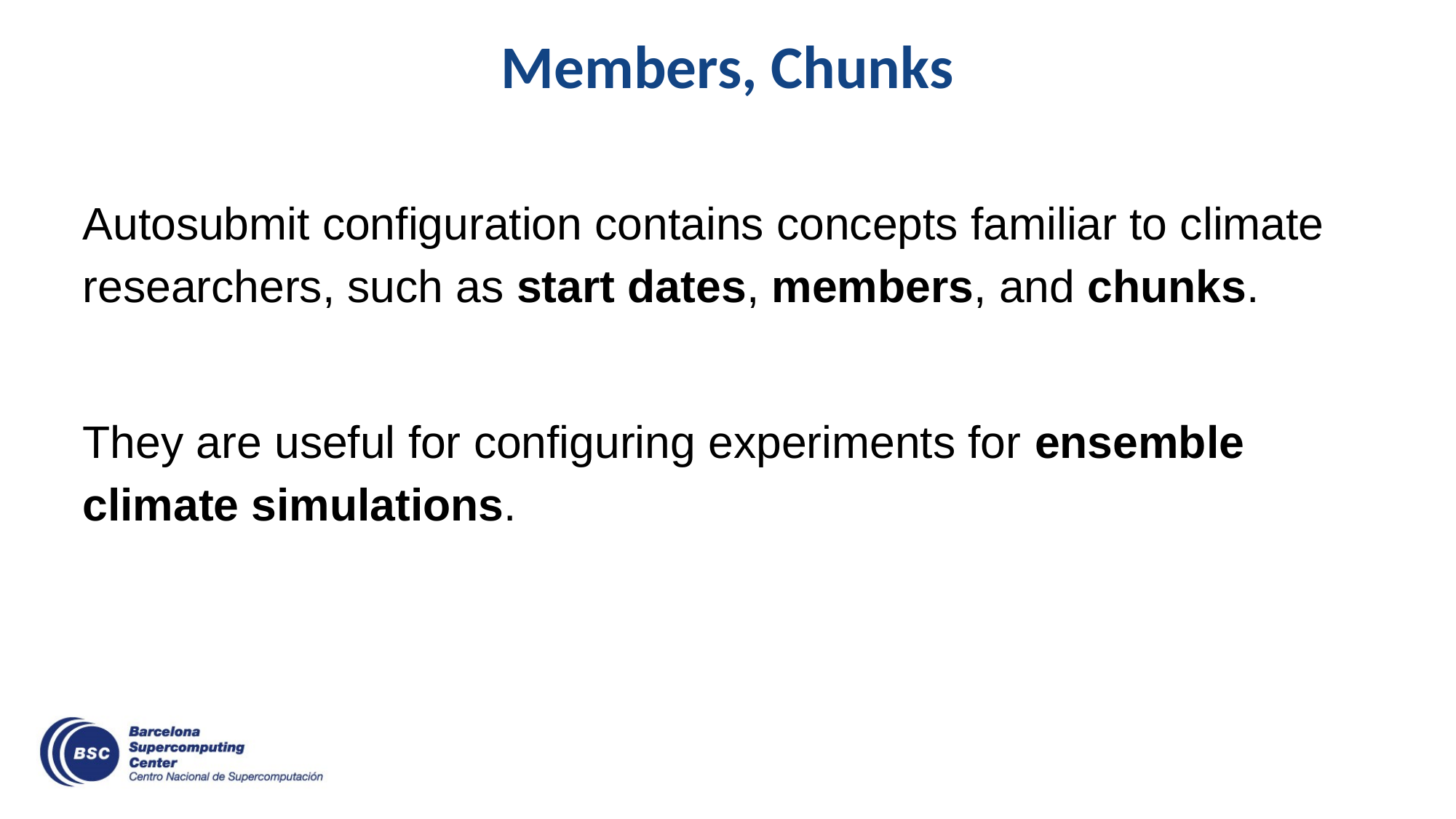

Members, Chunks
Autosubmit configuration contains concepts familiar to climate researchers, such as start dates, members, and chunks.

They are useful for configuring experiments for ensemble climate simulations.